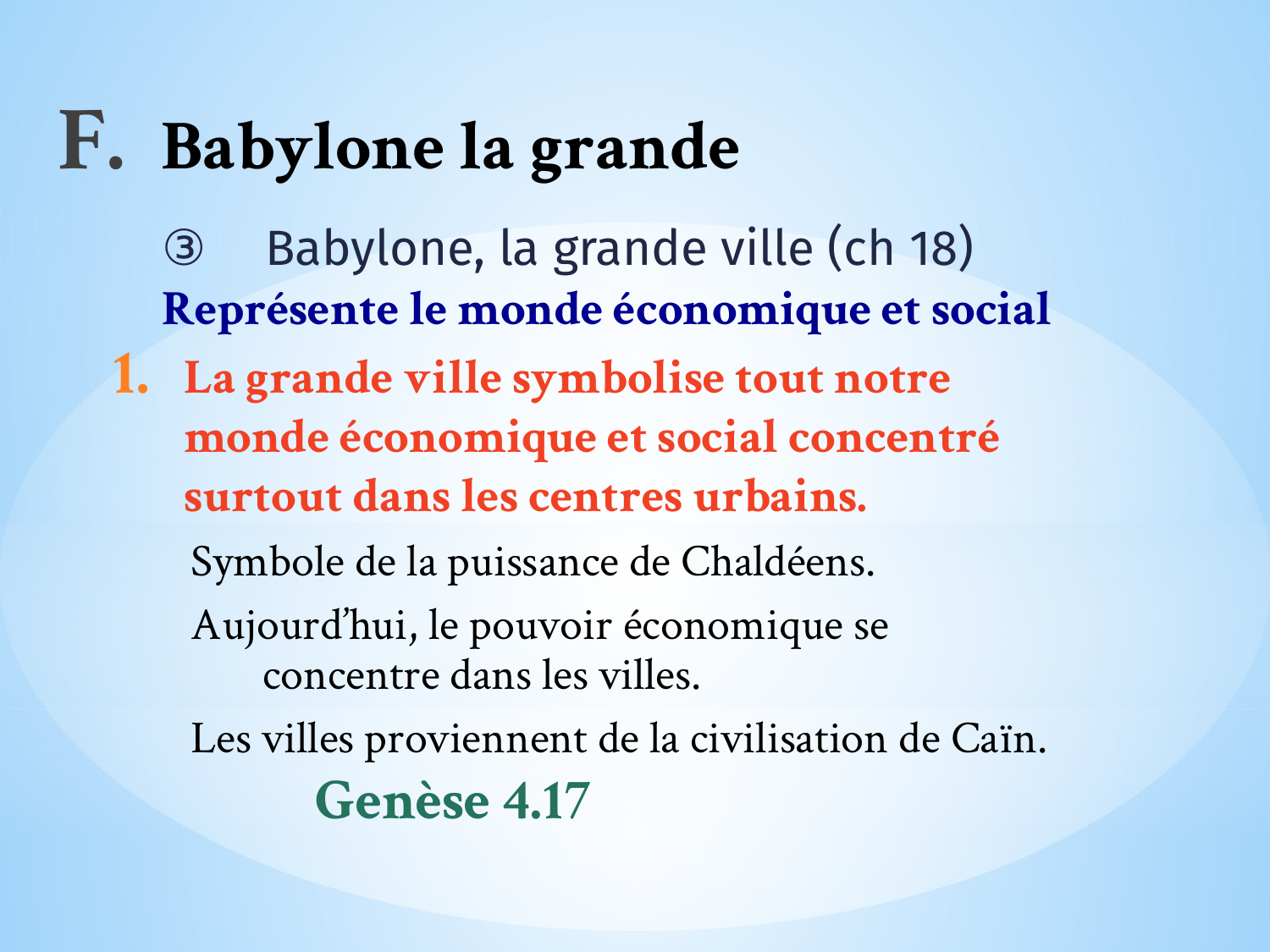

# Babylone la grande

Babylone, la grande ville (ch 18)
Représente le monde économique et social

La grande ville symbolise tout notre monde économique et social concentré surtout dans les centres urbains.
Symbole de la puissance de Chaldéens.
Aujourd’hui, le pouvoir économique se concentre dans les villes.
Les villes proviennent de la civilisation de Caïn.
Genèse 4.17